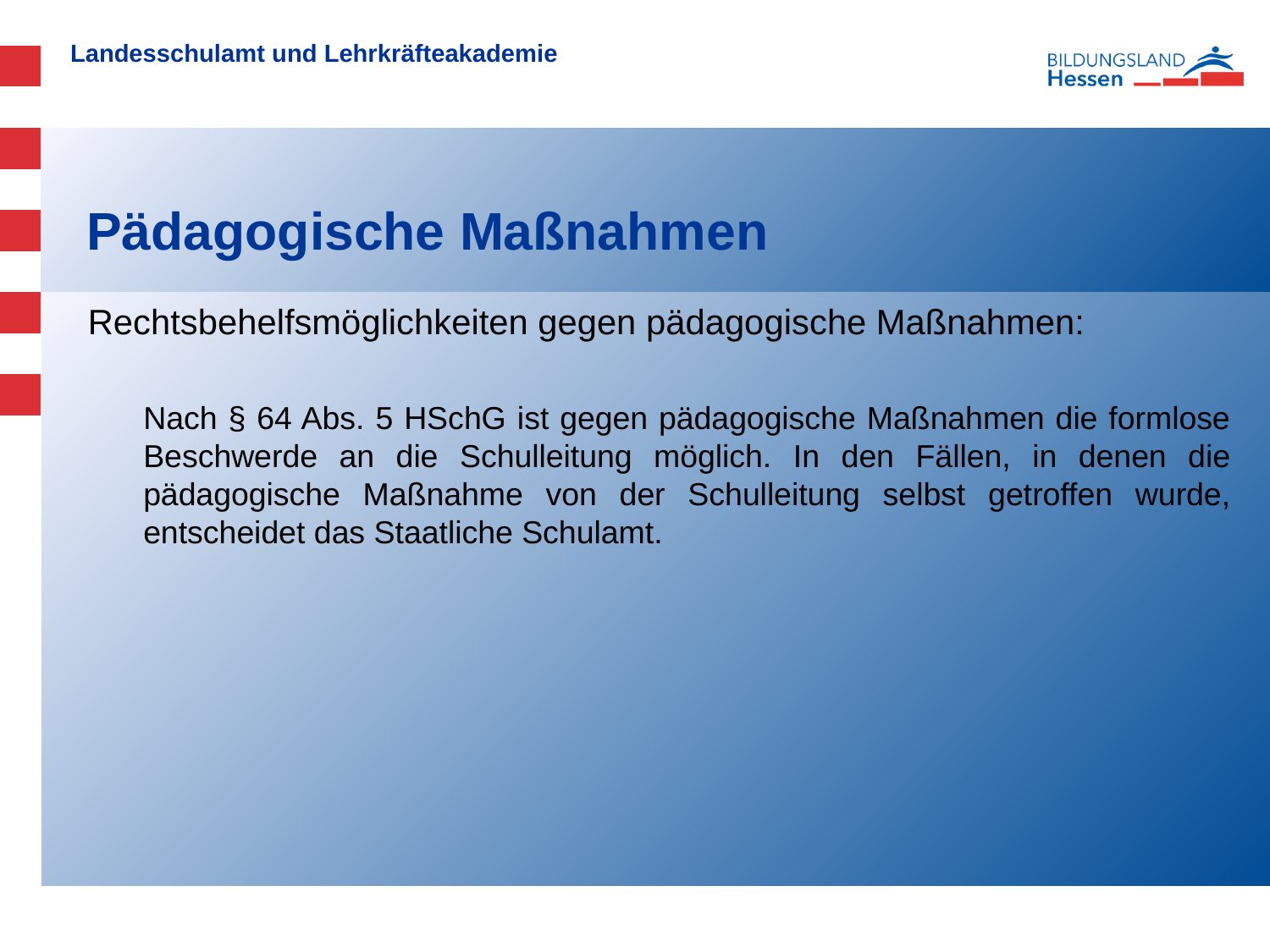

# Pädagogische Maßnahmen
Rechtsbehelfsmöglichkeiten gegen pädagogische Maßnahmen:

Nach § 64 Abs. 5 HSchG ist gegen pädagogische Maßnahmen die formlose Beschwerde an die Schulleitung möglich. In den Fällen, in denen die pädagogische Maßnahme von der Schulleitung selbst getroffen wurde, entscheidet das Staatliche Schulamt.